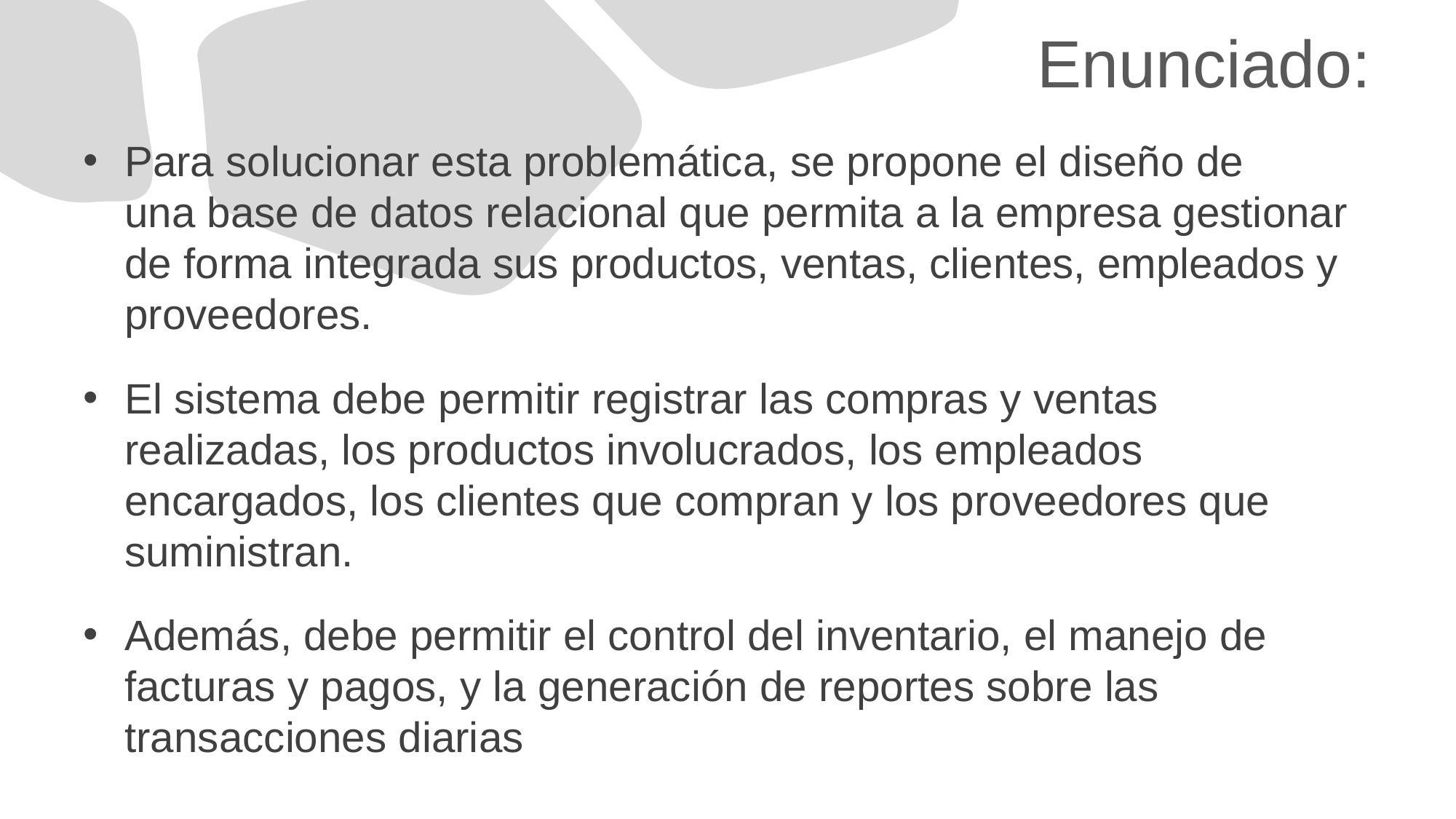

# Enunciado:
Para solucionar esta problemática, se propone el diseño de una base de datos relacional que permita a la empresa gestionar de forma integrada sus productos, ventas, clientes, empleados y proveedores.
El sistema debe permitir registrar las compras y ventas realizadas, los productos involucrados, los empleados encargados, los clientes que compran y los proveedores que suministran.
Además, debe permitir el control del inventario, el manejo de facturas y pagos, y la generación de reportes sobre las transacciones diarias